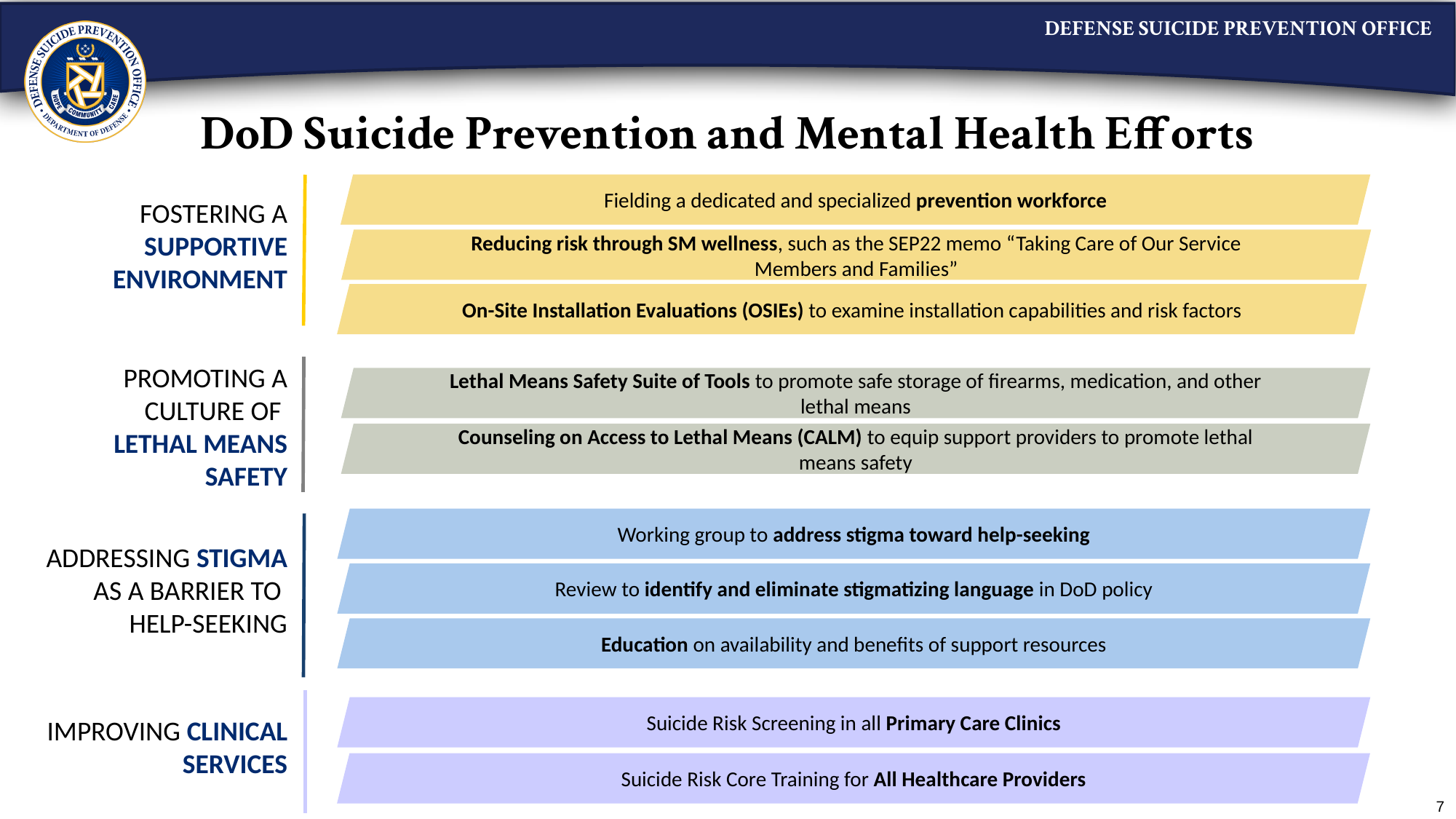

# DoD Suicide Prevention and Mental Health Efforts
Fielding a dedicated and specialized prevention workforce
FOSTERING A SUPPORTIVE ENVIRONMENT
Reducing risk through SM wellness, such as the SEP22 memo “Taking Care of Our Service Members and Families”
On-Site Installation Evaluations (OSIEs) to examine installation capabilities and risk factors
PROMOTING A CULTURE OF
LETHAL MEANS SAFETY
Lethal Means Safety Suite of Tools to promote safe storage of firearms, medication, and other lethal means
Counseling on Access to Lethal Means (CALM) to equip support providers to promote lethal means safety
Working group to address stigma toward help-seeking
ADDRESSING STIGMA AS A BARRIER TO
HELP-SEEKING
Review to identify and eliminate stigmatizing language in DoD policy
Education on availability and benefits of support resources
IMPROVING CLINICAL SERVICES
Suicide Risk Screening in all Primary Care Clinics
Suicide Risk Core Training for All Healthcare Providers
7